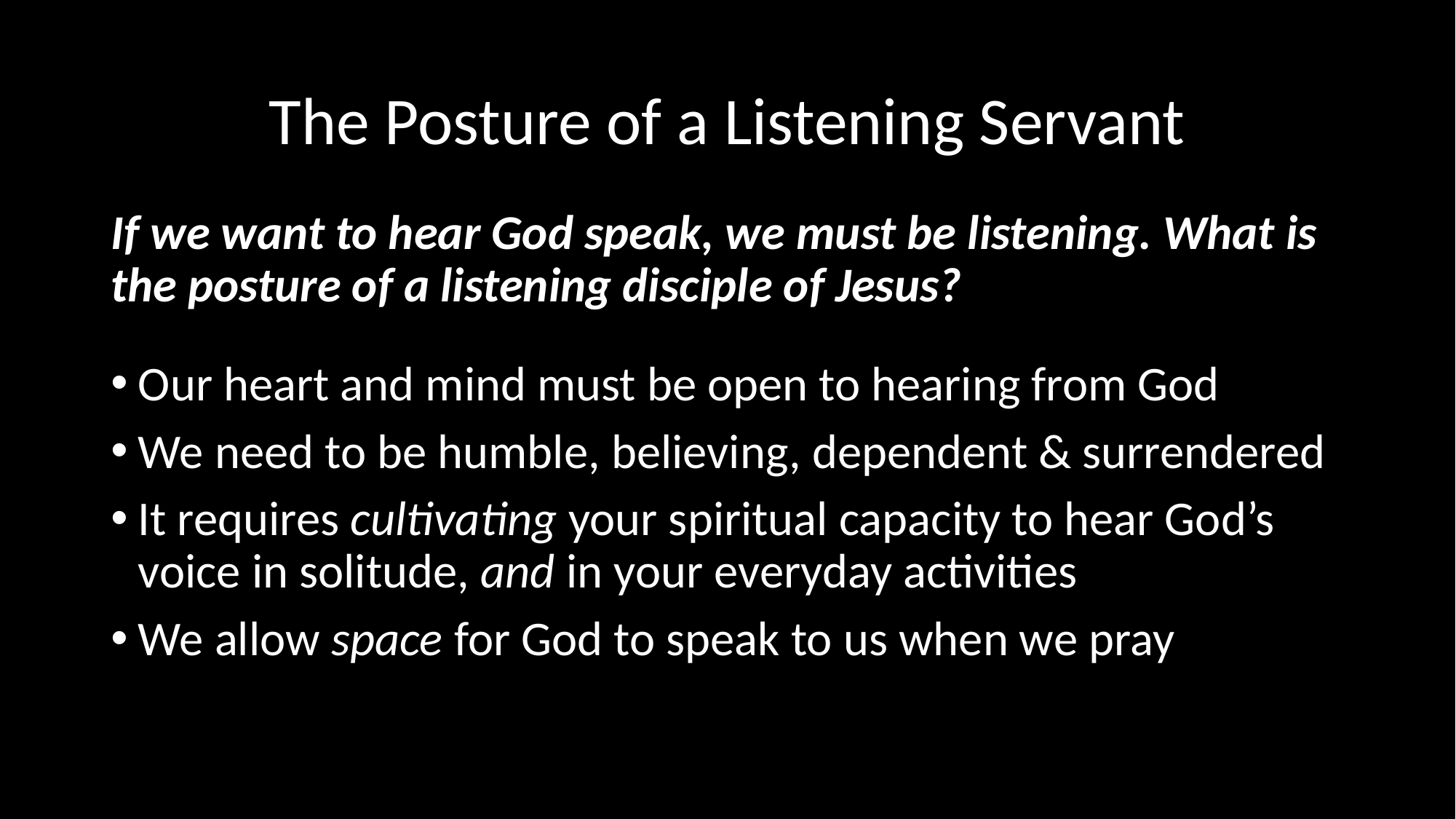

# The Posture of a Listening Servant
If we want to hear God speak, we must be listening. What is the posture of a listening disciple of Jesus?

Our heart and mind must be open to hearing from God
We need to be humble, believing, dependent & surrendered
It requires cultivating your spiritual capacity to hear God’s voice in solitude, and in your everyday activities
We allow space for God to speak to us when we pray